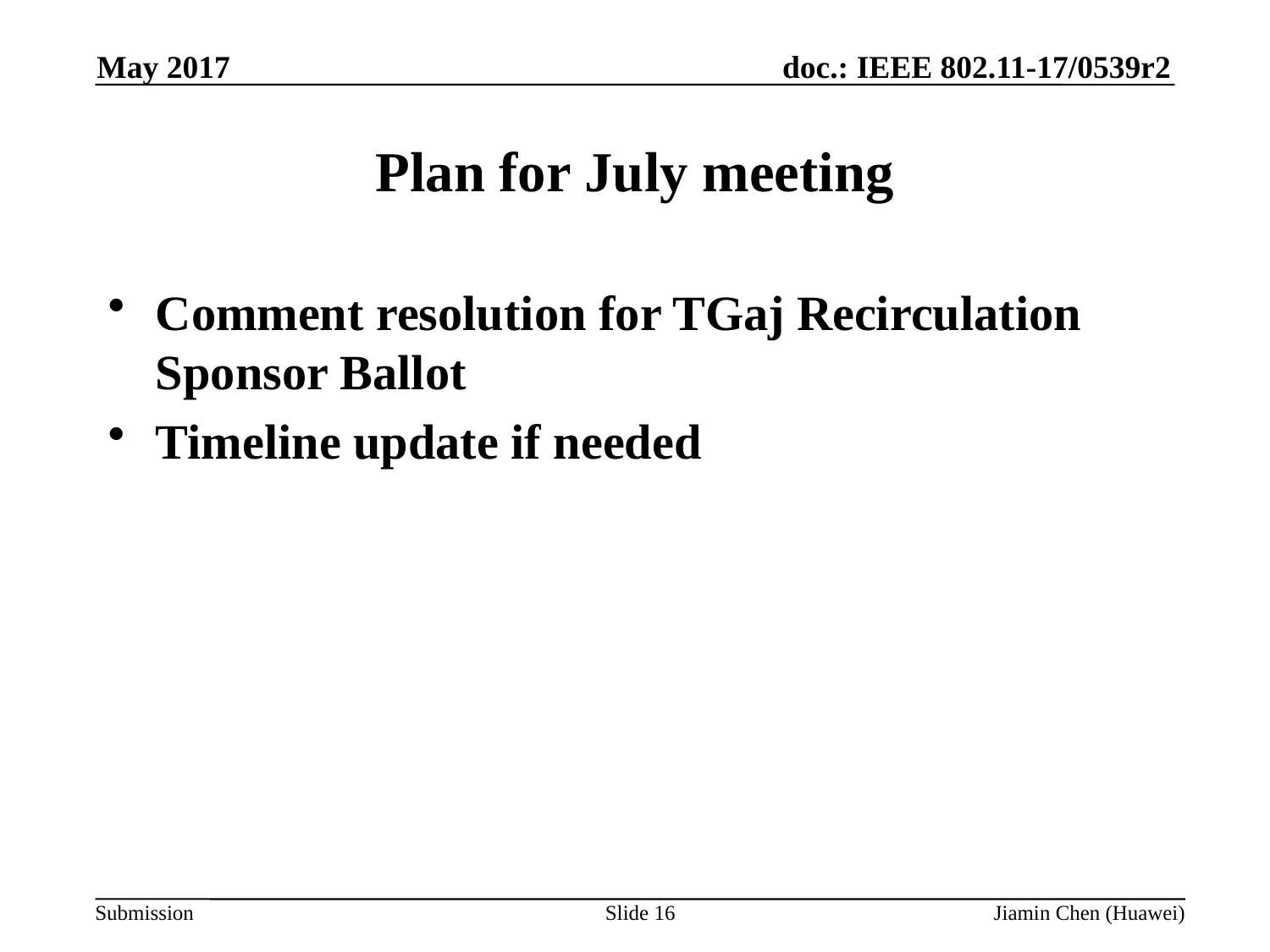

May 2017
# Plan for July meeting
Comment resolution for TGaj Recirculation Sponsor Ballot
Timeline update if needed
Slide 16
Jiamin Chen (Huawei)